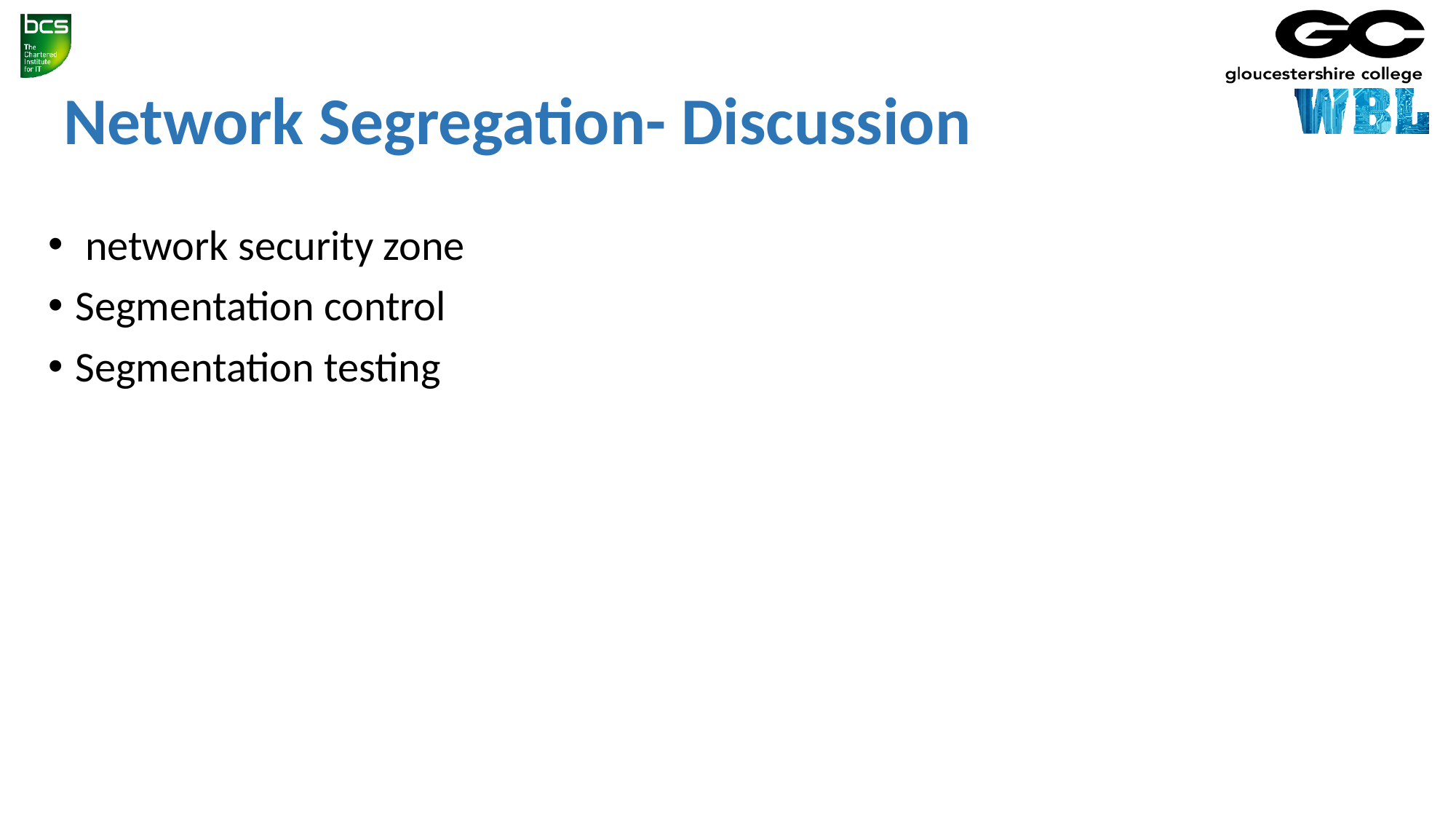

# Network Segregation- Discussion
 network security zone
Segmentation control
Segmentation testing